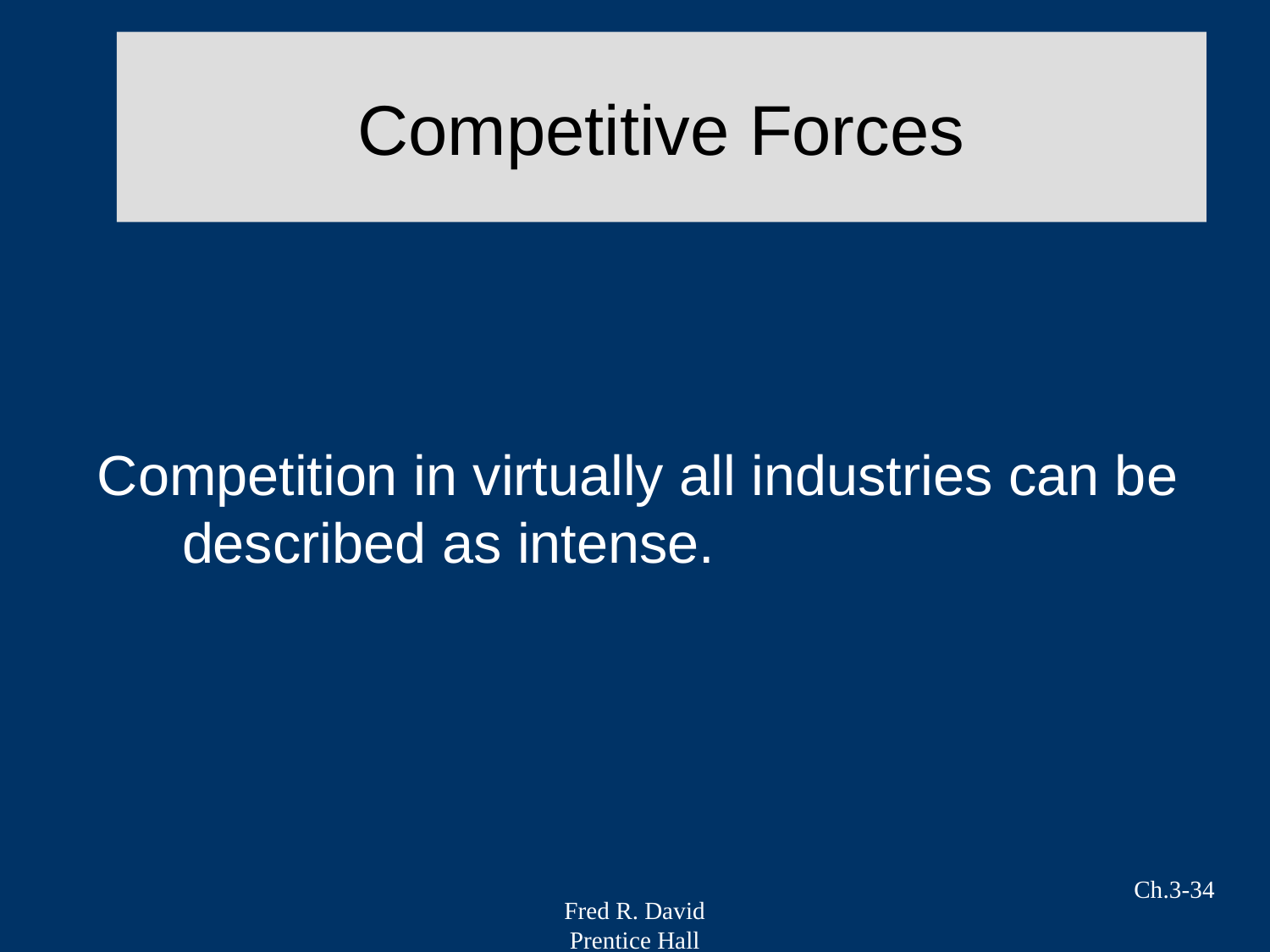

# Competitive Forces

Competition in virtually all industries can be described as intense.

Ch.3-34
Fred R. David
Prentice Hall